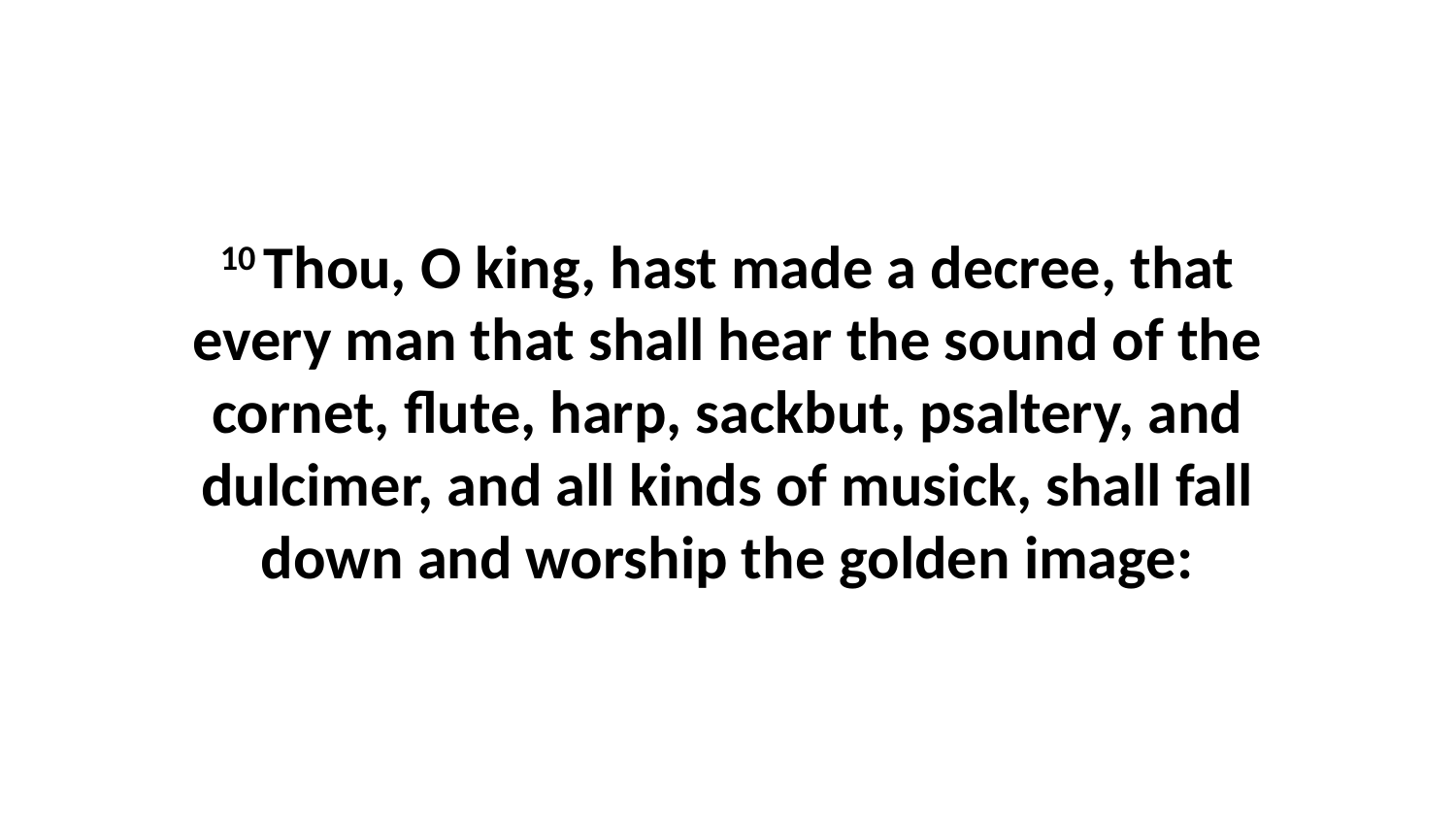

10 Thou, O king, hast made a decree, that every man that shall hear the sound of the cornet, flute, harp, sackbut, psaltery, and dulcimer, and all kinds of musick, shall fall down and worship the golden image: